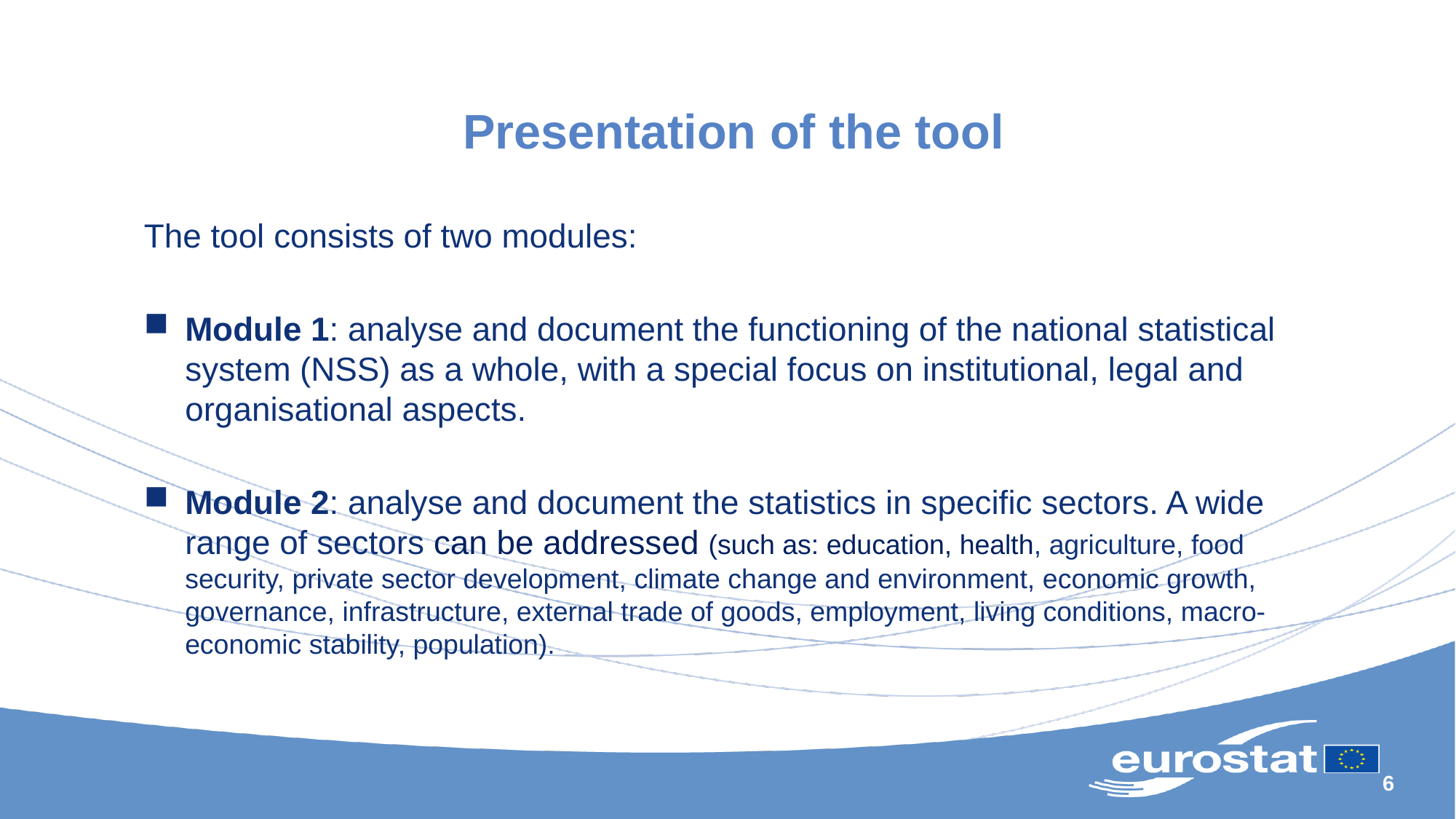

# Presentation of the tool
The tool consists of two modules:

Module 1: analyse and document the functioning of the national statistical system (NSS) as a whole, with a special focus on institutional, legal and organisational aspects.

Module 2: analyse and document the statistics in specific sectors. A wide range of sectors can be addressed (such as: education, health, agriculture, food security, private sector development, climate change and environment, economic growth, governance, infrastructure, external trade of goods, employment, living conditions, macro-economic stability, population).

6